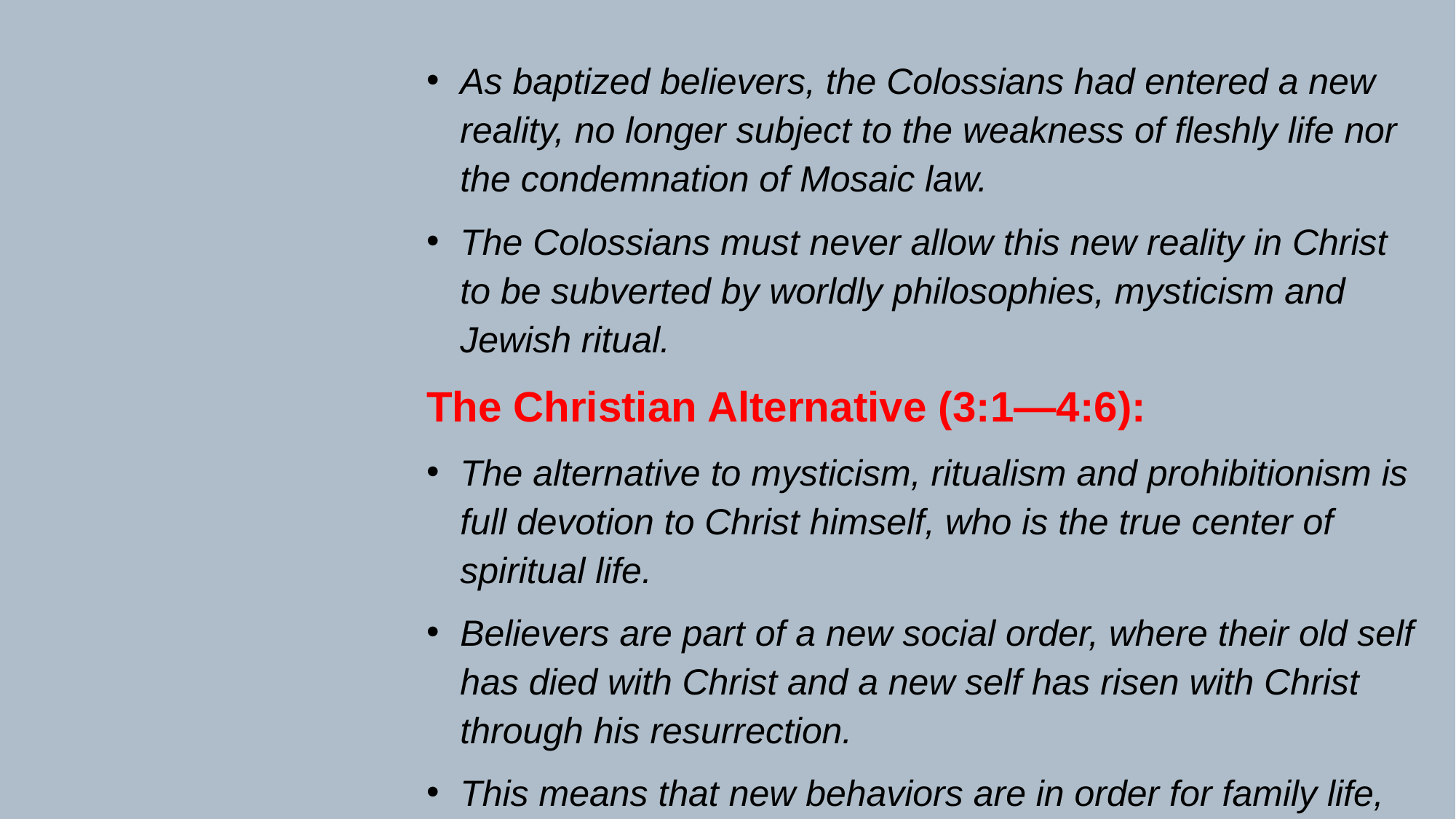

As baptized believers, the Colossians had entered a new reality, no longer subject to the weakness of fleshly life nor the condemnation of Mosaic law.
The Colossians must never allow this new reality in Christ to be subverted by worldly philosophies, mysticism and Jewish ritual.
The Christian Alternative (3:1—4:6):
The alternative to mysticism, ritualism and prohibitionism is full devotion to Christ himself, who is the true center of spiritual life.
Believers are part of a new social order, where their old self has died with Christ and a new self has risen with Christ through his resurrection.
This means that new behaviors are in order for family life, working life, and all social relationships.